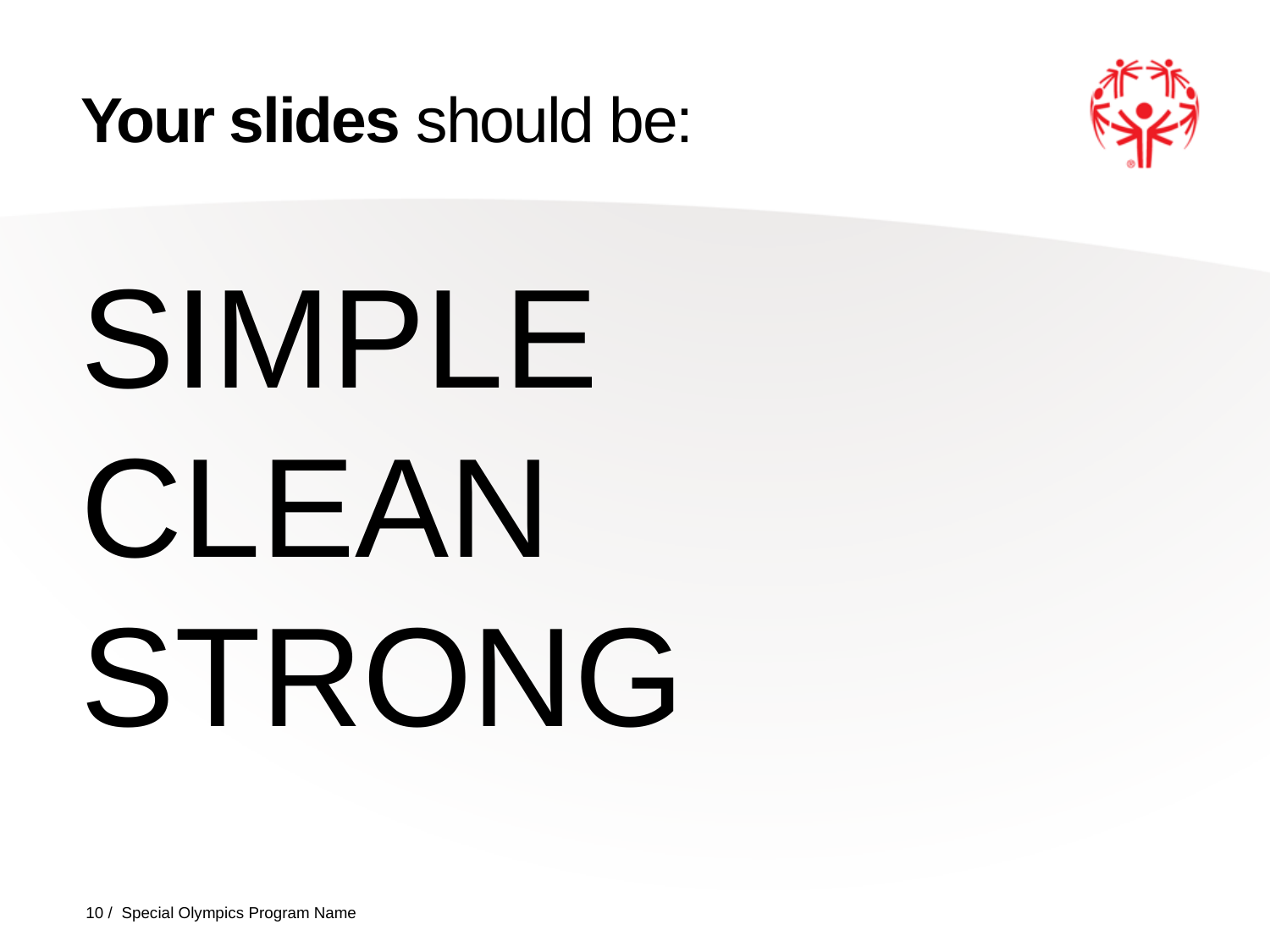

# Your slides should be:
SIMPLE
CLEAN
STRONG
10 /  Special Olympics Program Name